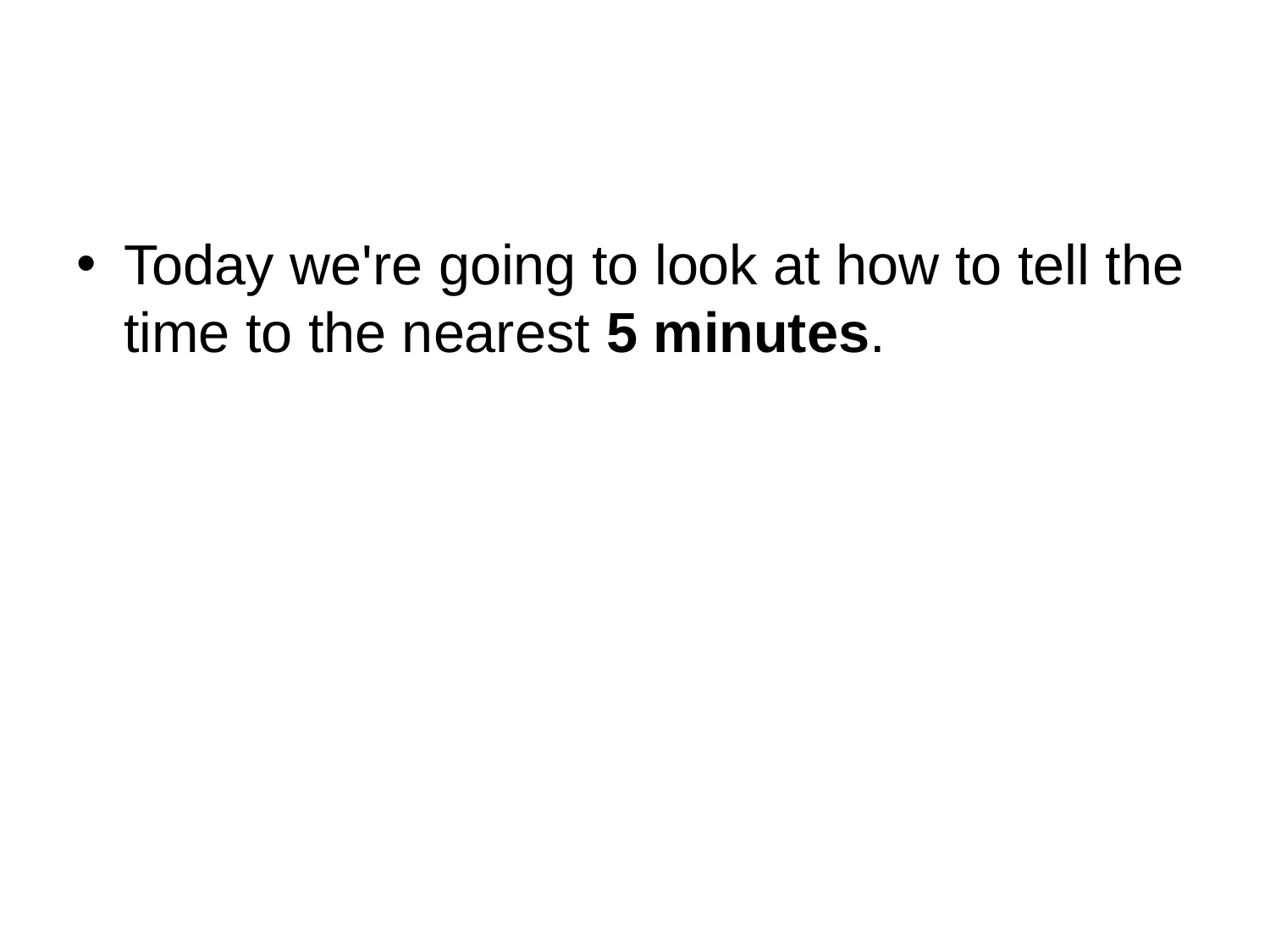

#
Today we're going to look at how to tell the time to the nearest 5 minutes.